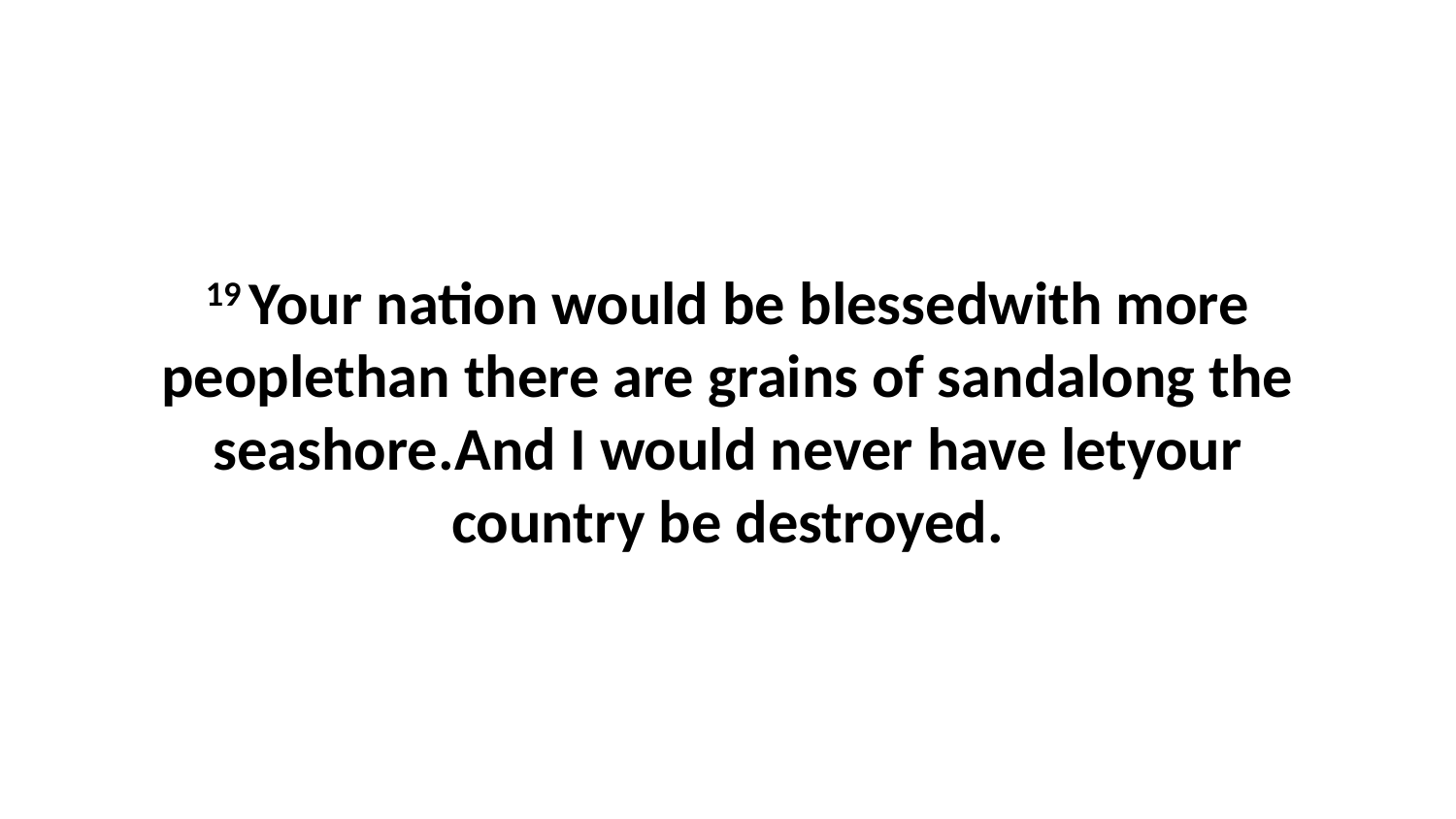

19 Your nation would be blessedwith more peoplethan there are grains of sandalong the seashore.And I would never have letyour country be destroyed.